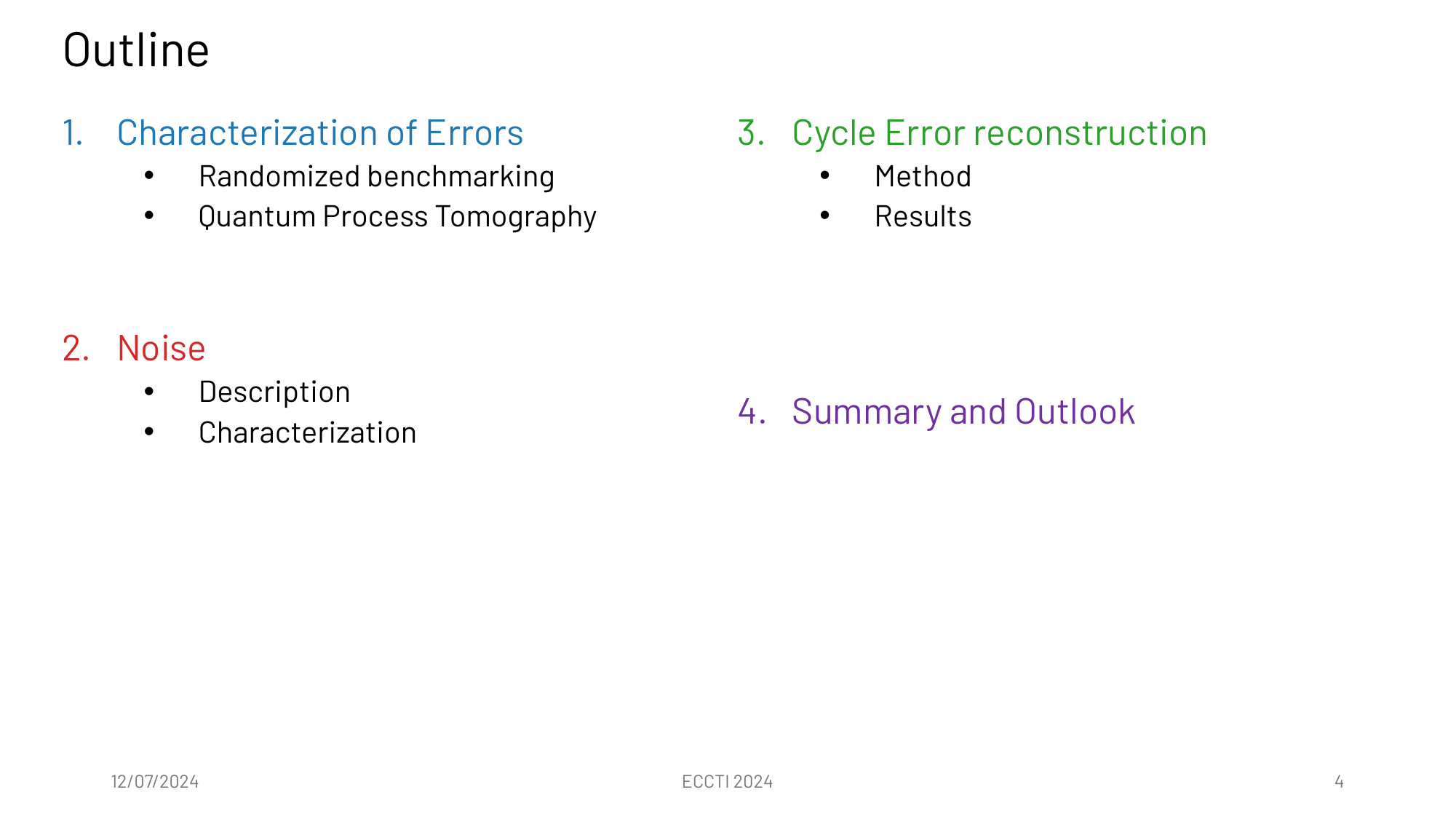

# Outline
Characterization of Errors
Randomized benchmarking
Quantum Process Tomography

Noise
Description
Characterization
Cycle Error reconstruction
Method
Results

Summary and Outlook
12/07/2024
ECCTI 2024
4